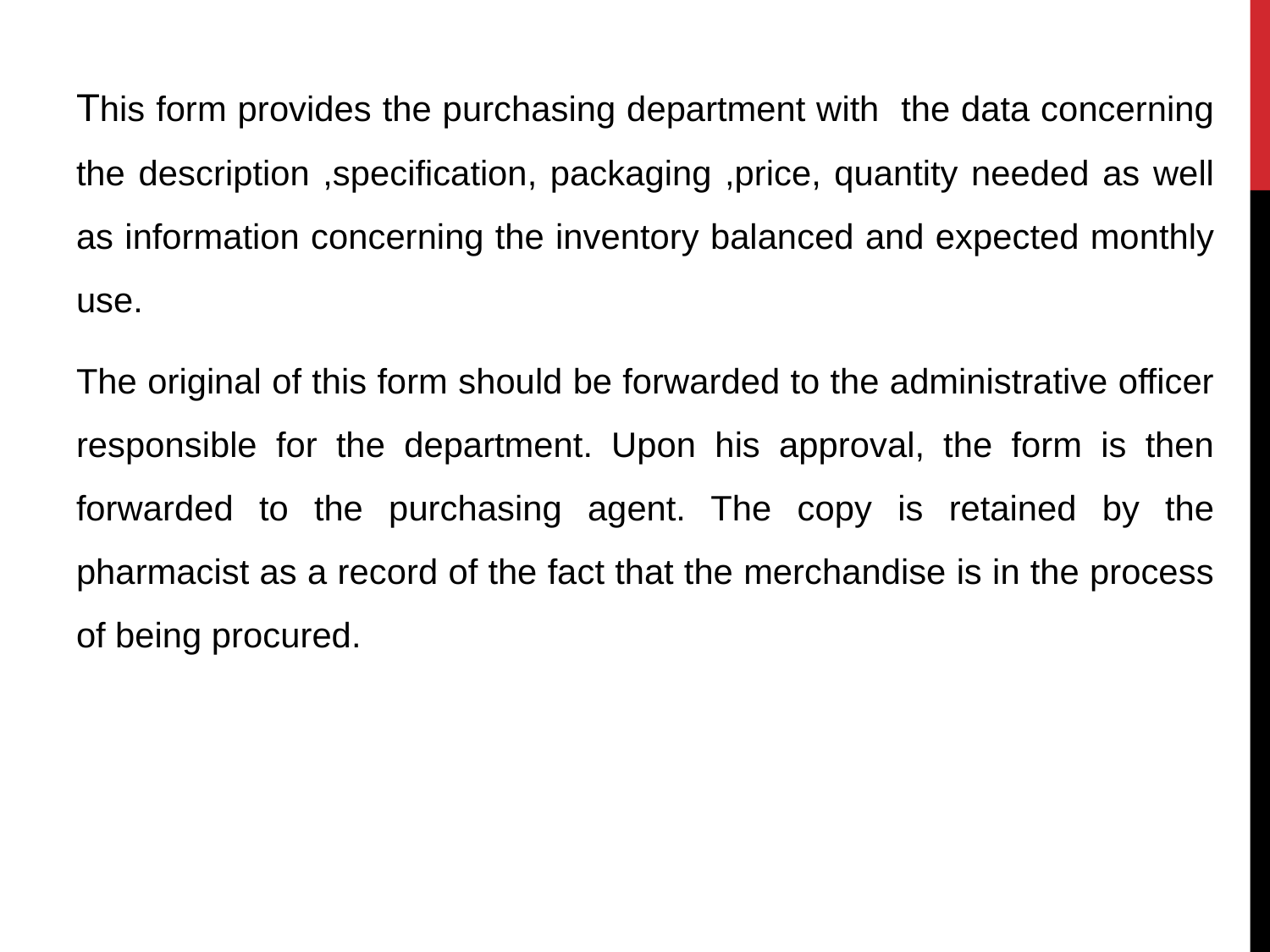

This form provides the purchasing department with  the data concerning the description ,specification, packaging ,price, quantity needed as well as information concerning the inventory balanced and expected monthly use.
The original of this form should be forwarded to the administrative officer responsible for the department. Upon his approval, the form is then forwarded to the purchasing agent. The copy is retained by the pharmacist as a record of the fact that the merchandise is in the process of being procured.